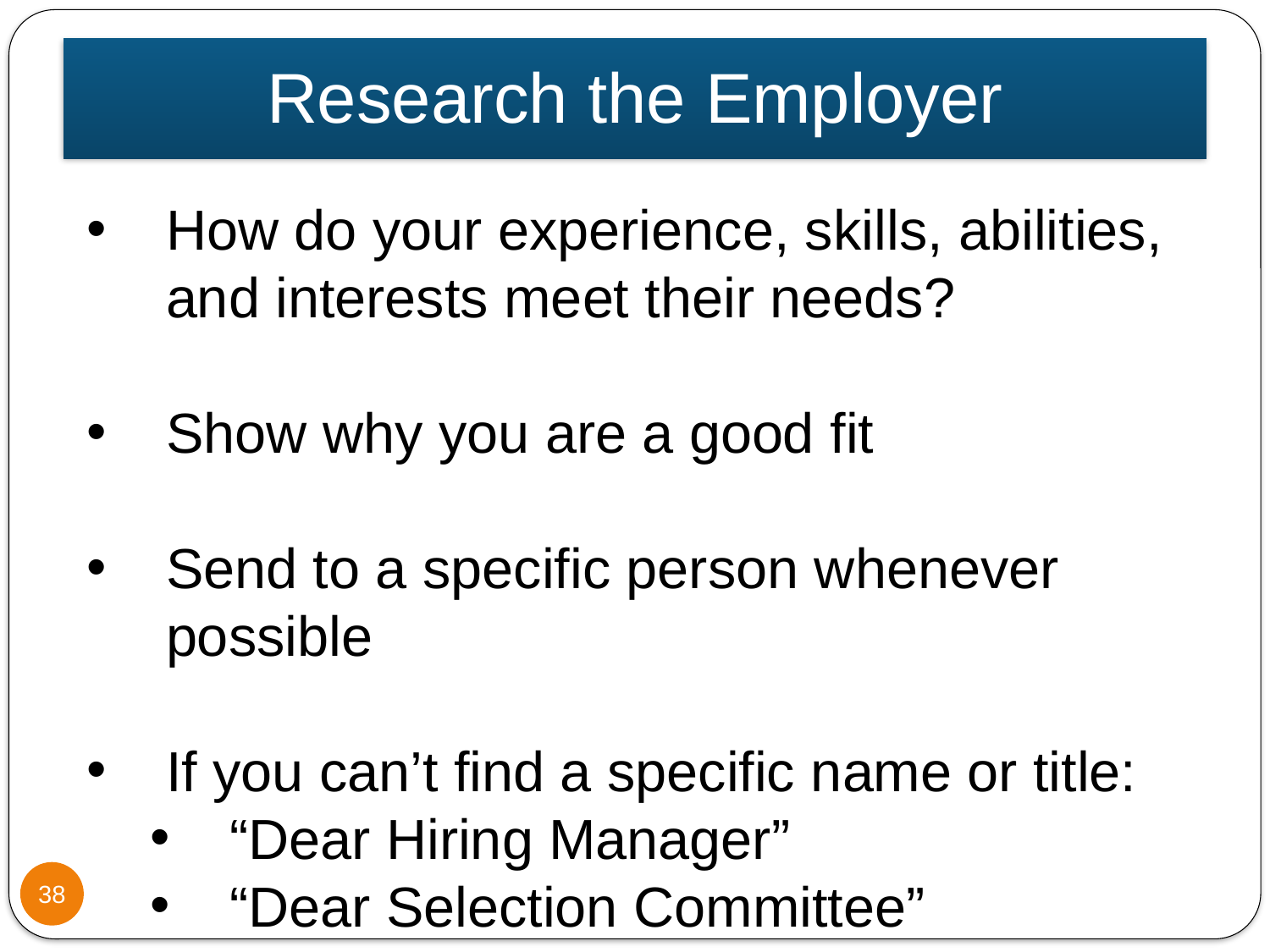

# Research the Employer
How do your experience, skills, abilities, and interests meet their needs?

Show why you are a good fit

Send to a specific person whenever possible

If you can’t find a specific name or title:
“Dear Hiring Manager”
“Dear Selection Committee”

38